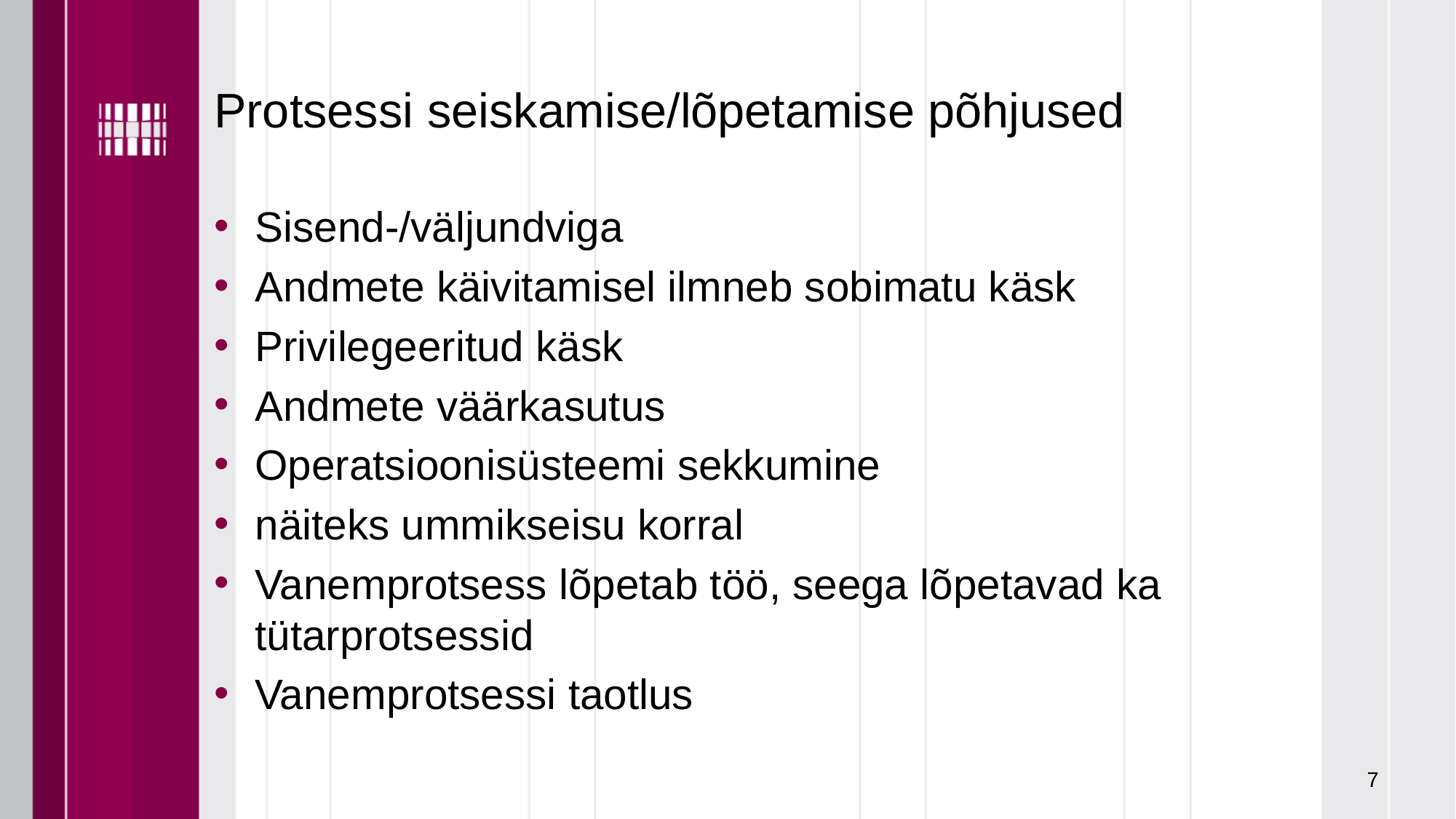

# Protsessi seiskamise/lõpetamise põhjused
Sisend-/väljundviga
Andmete käivitamisel ilmneb sobimatu käsk
Privilegeeritud käsk
Andmete väärkasutus
Operatsioonisüsteemi sekkumine
näiteks ummikseisu korral
Vanemprotsess lõpetab töö, seega lõpetavad ka tütarprotsessid
Vanemprotsessi taotlus
7